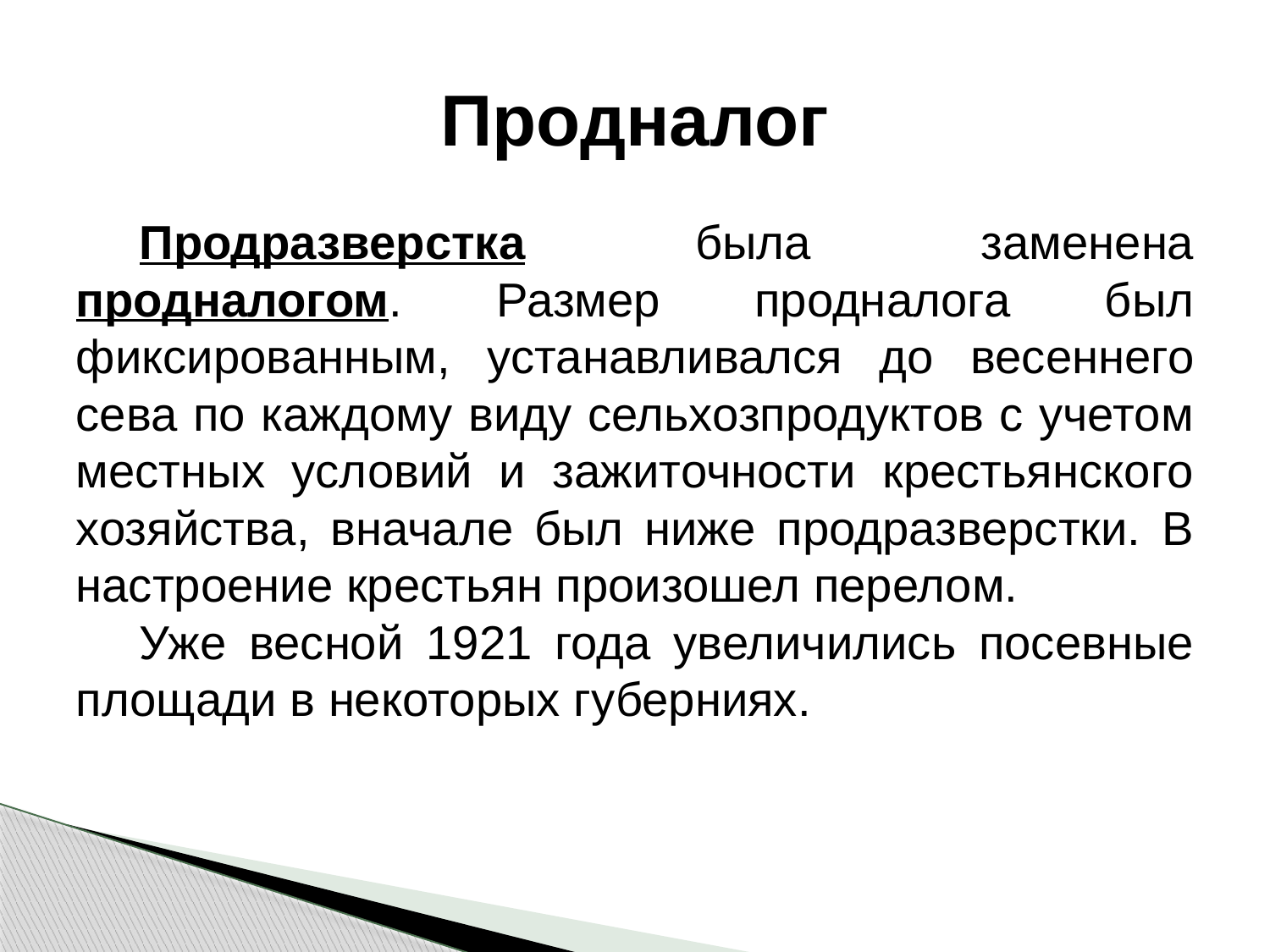

# Продналог
Продразверстка была заменена продналогом. Размер продналога был фиксированным, устанавливался до весеннего сева по каждому виду сельхозпродуктов с учетом местных условий и зажиточности крестьянского хозяйства, вначале был ниже продразверстки. В настроение крестьян произошел перелом.
Уже весной 1921 года увеличились посевные площади в некоторых губерниях.